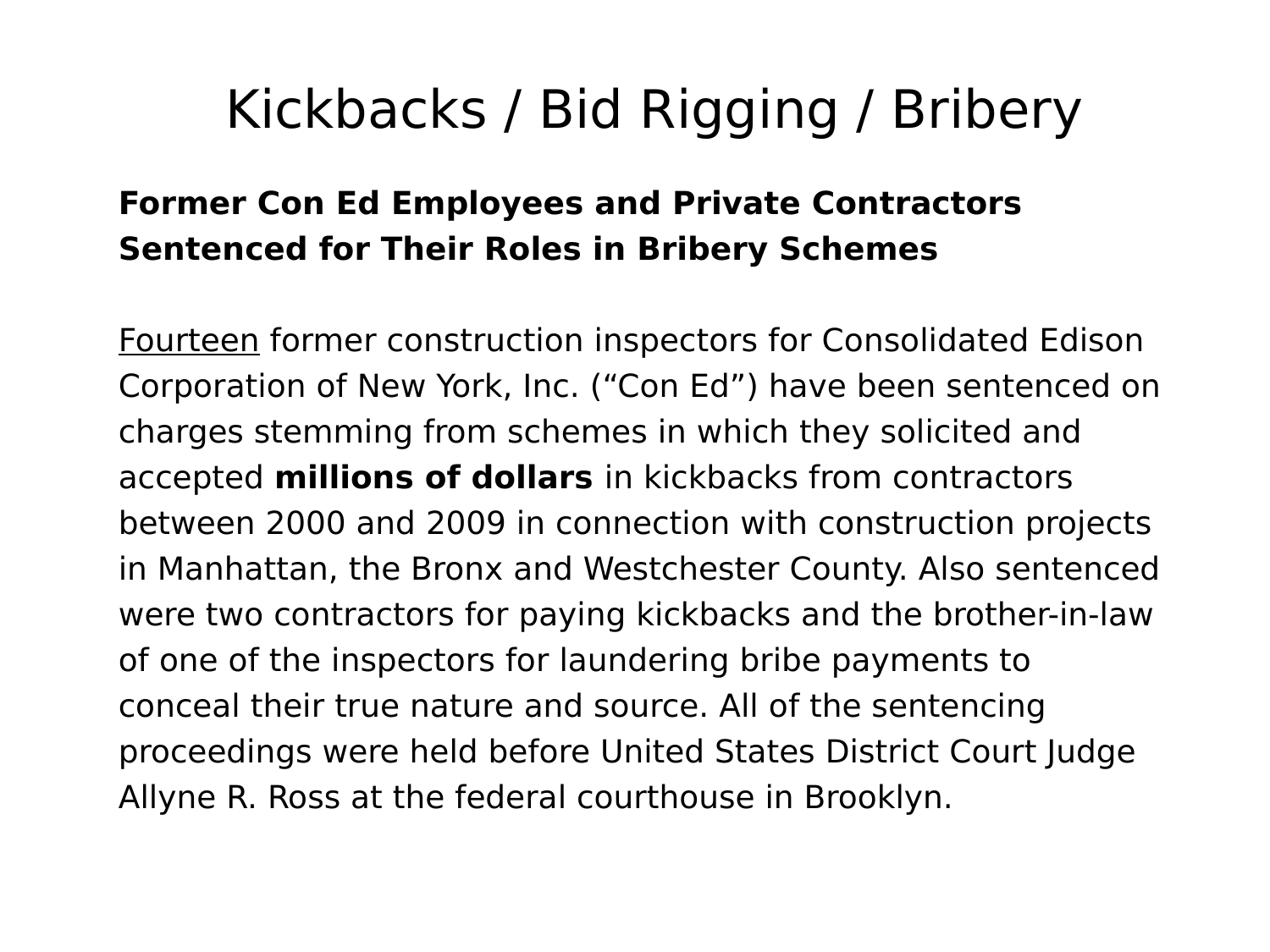

# Kickbacks / Bid Rigging / Bribery
Former Con Ed Employees and Private Contractors Sentenced for Their Roles in Bribery Schemes

Fourteen former construction inspectors for Consolidated Edison Corporation of New York, Inc. (“Con Ed”) have been sentenced on charges stemming from schemes in which they solicited and accepted millions of dollars in kickbacks from contractors between 2000 and 2009 in connection with construction projects in Manhattan, the Bronx and Westchester County. Also sentenced were two contractors for paying kickbacks and the brother-in-law of one of the inspectors for laundering bribe payments to conceal their true nature and source. All of the sentencing proceedings were held before United States District Court Judge Allyne R. Ross at the federal courthouse in Brooklyn.